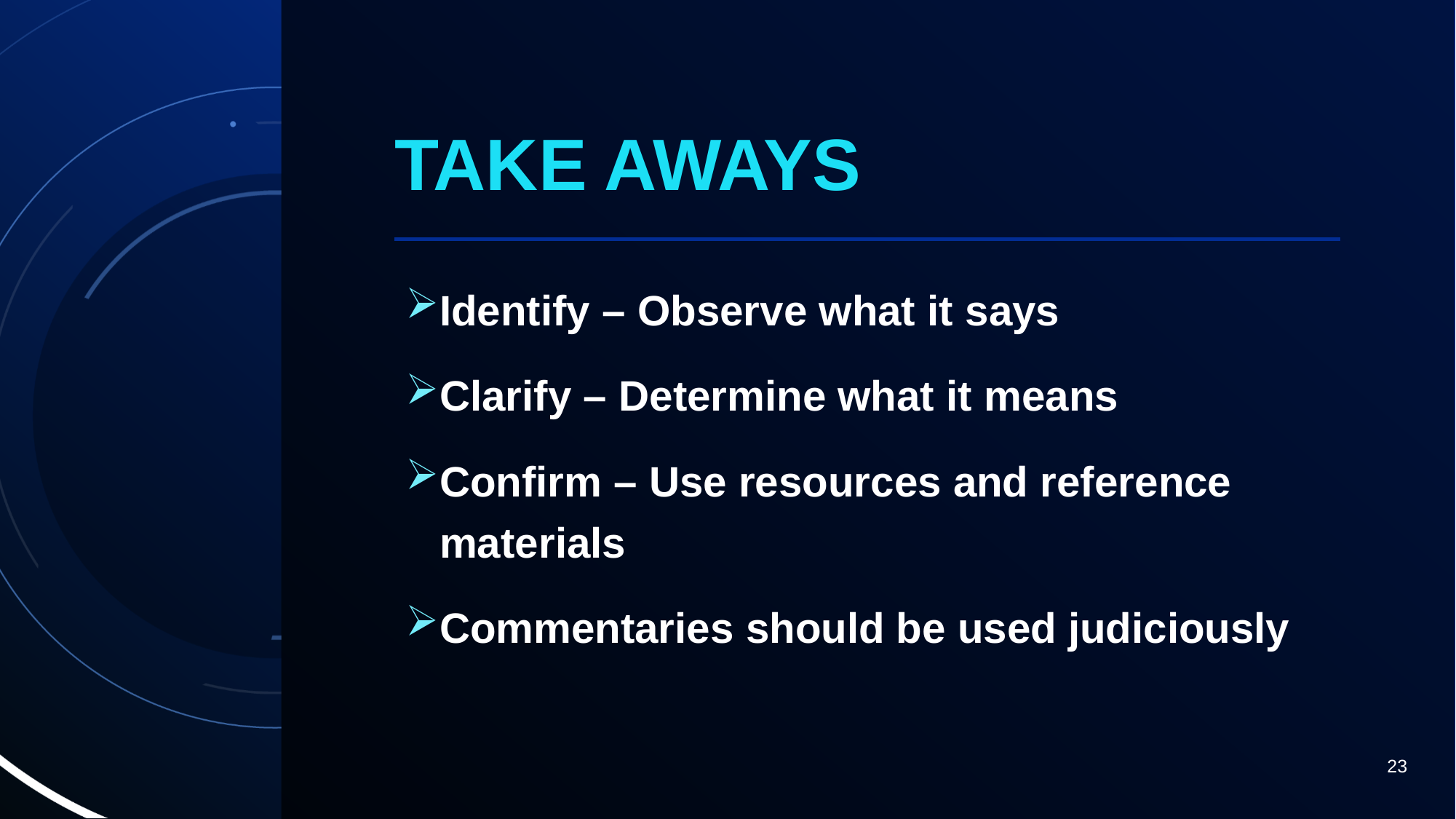

# Take aways
Identify – Observe what it says
Clarify – Determine what it means
Confirm – Use resources and reference materials
Commentaries should be used judiciously
23